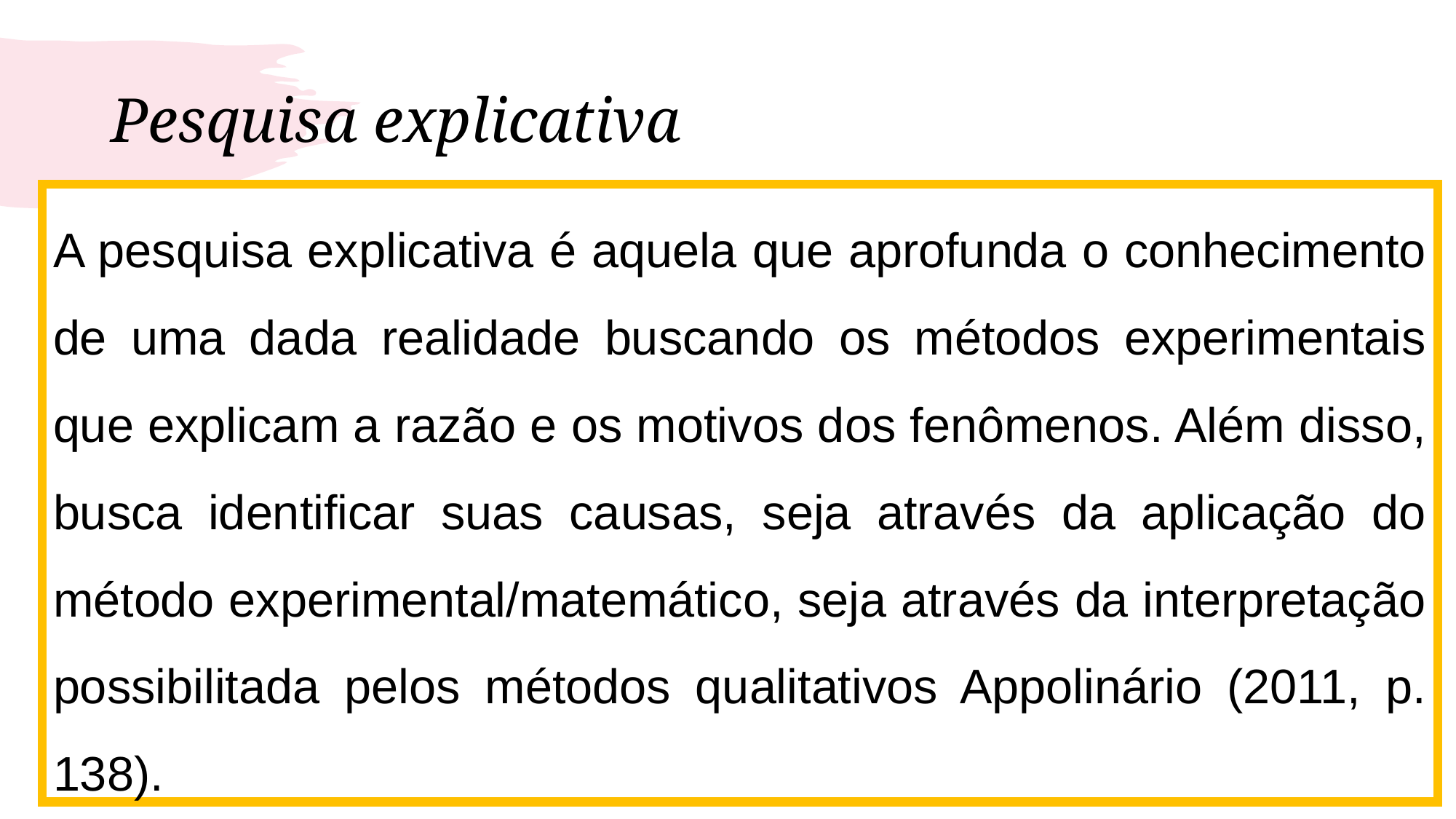

# Pesquisa explicativa
A pesquisa explicativa é aquela que aprofunda o conhecimento de uma dada realidade buscando os métodos experimentais que explicam a razão e os motivos dos fenômenos. Além disso, busca identificar suas causas, seja através da aplicação do método experimental/matemático, seja através da interpretação possibilitada pelos métodos qualitativos Appolinário (2011, p. 138).